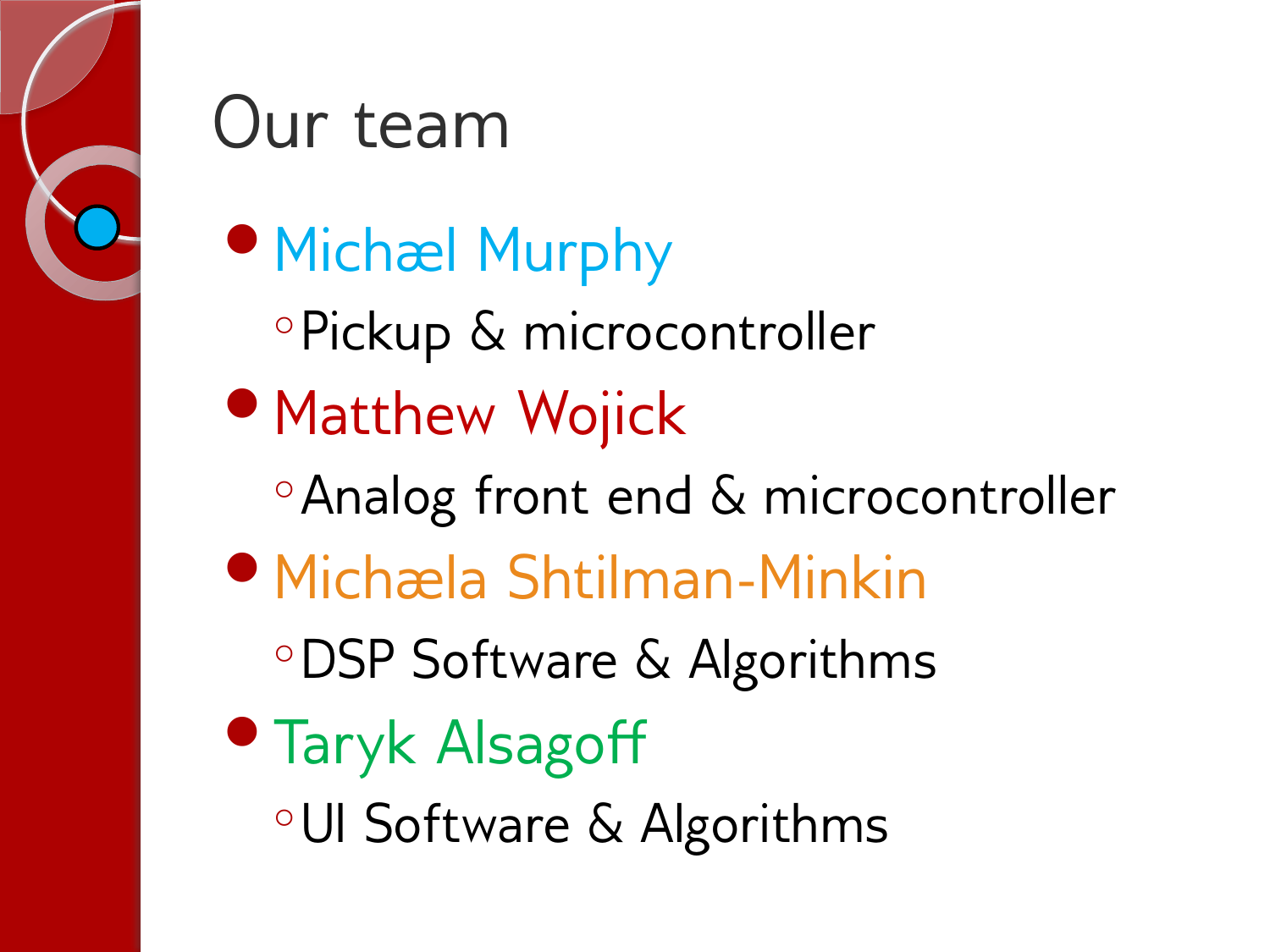

# Our team
Michael Murphy
Pickup & microcontroller
Matthew Wojick
Analog front end & microcontroller
Michaela Shtilman-Minkin
DSP Software & Algorithms
Taryk Alsagoff
UI Software & Algorithms